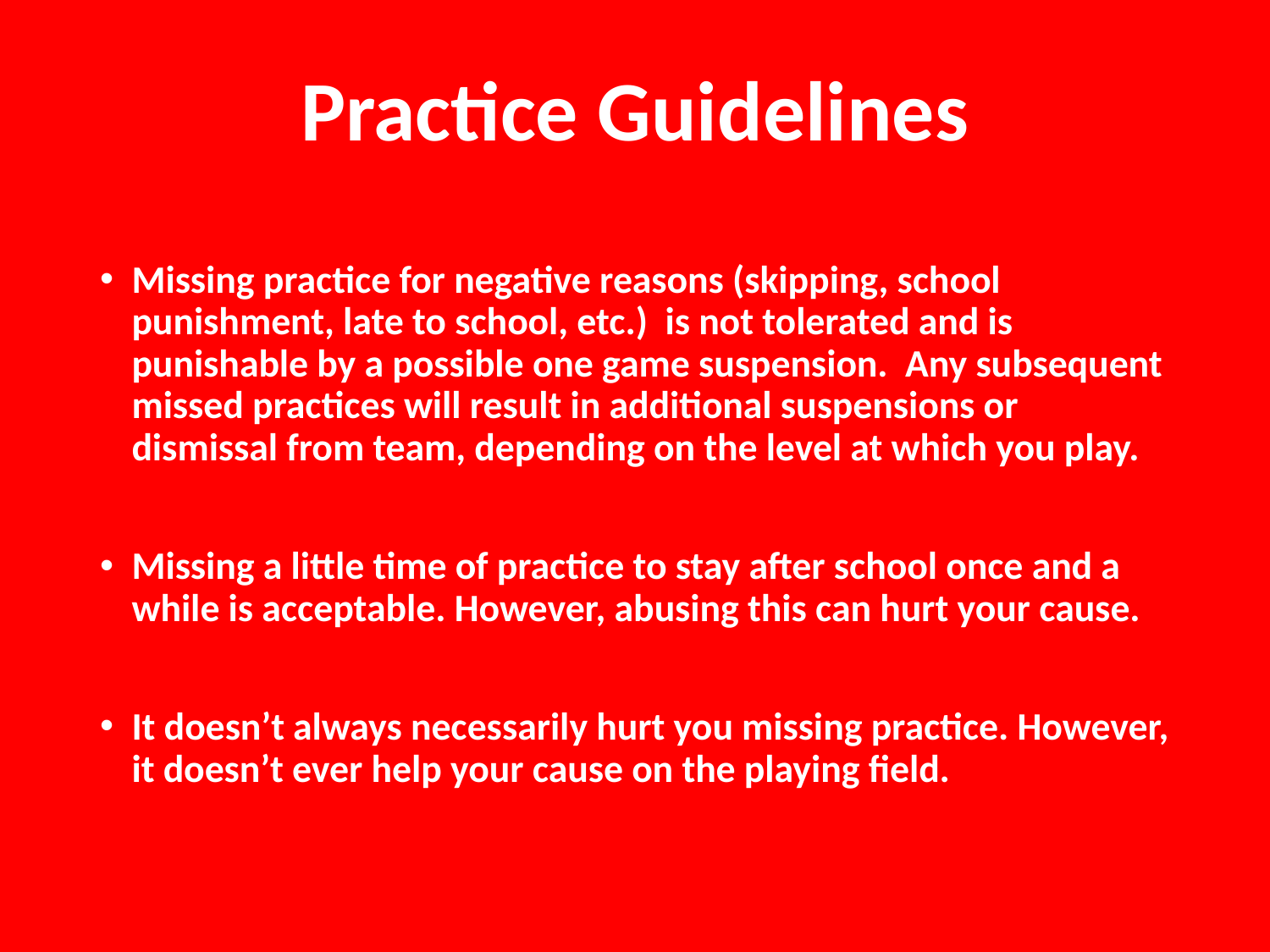

# Practice Guidelines
Missing practice for negative reasons (skipping, school punishment, late to school, etc.)  is not tolerated and is punishable by a possible one game suspension.  Any subsequent missed practices will result in additional suspensions or dismissal from team, depending on the level at which you play.

Missing a little time of practice to stay after school once and a while is acceptable. However, abusing this can hurt your cause.

It doesn’t always necessarily hurt you missing practice. However, it doesn’t ever help your cause on the playing field.